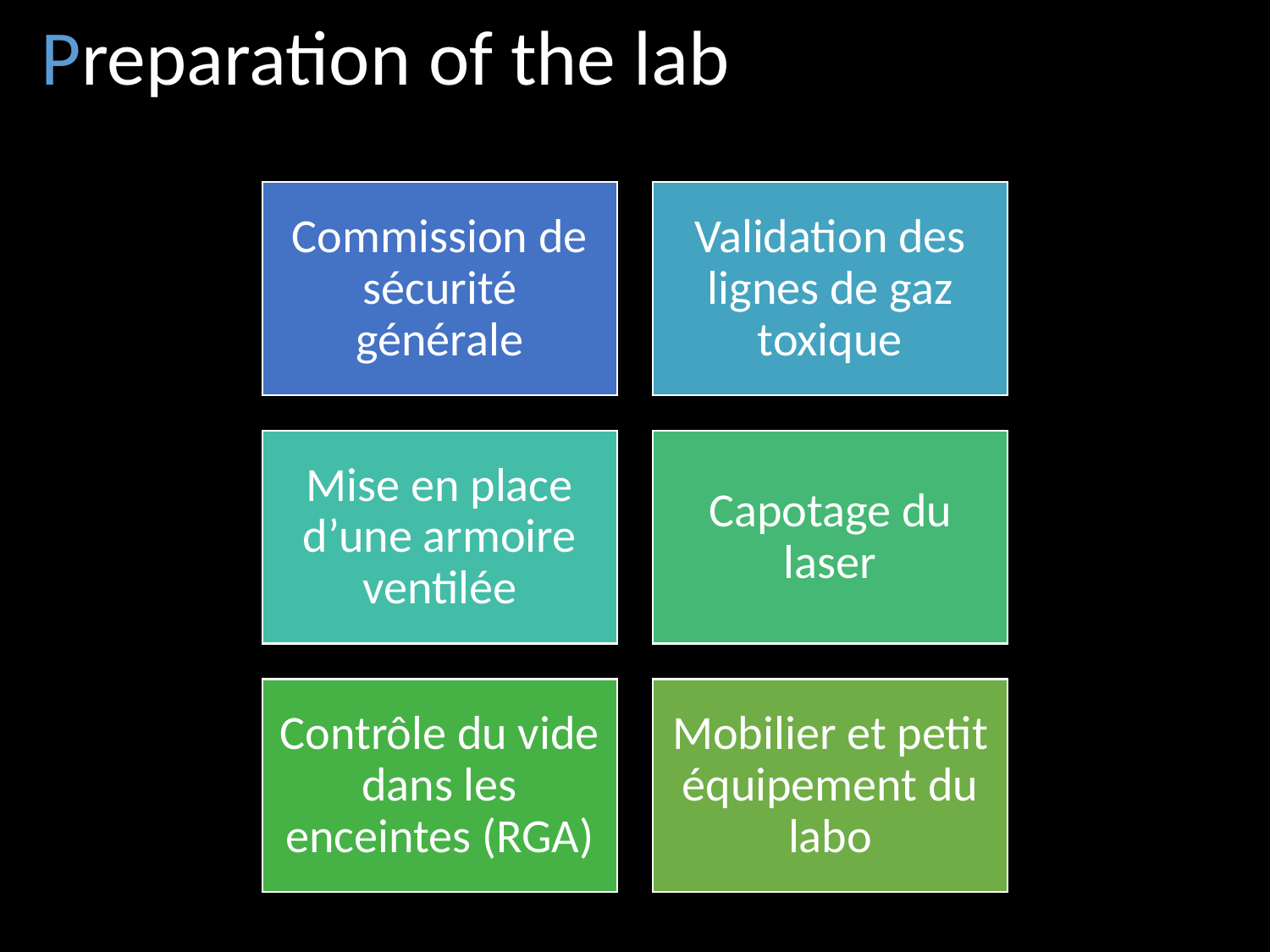

# Preparation of the lab
Commission de sécurité générale
Validation des lignes de gaz toxique
Mise en place d’une armoire ventilée
Capotage du laser
Contrôle du vide dans les enceintes (RGA)
Mobilier et petit équipement du labo